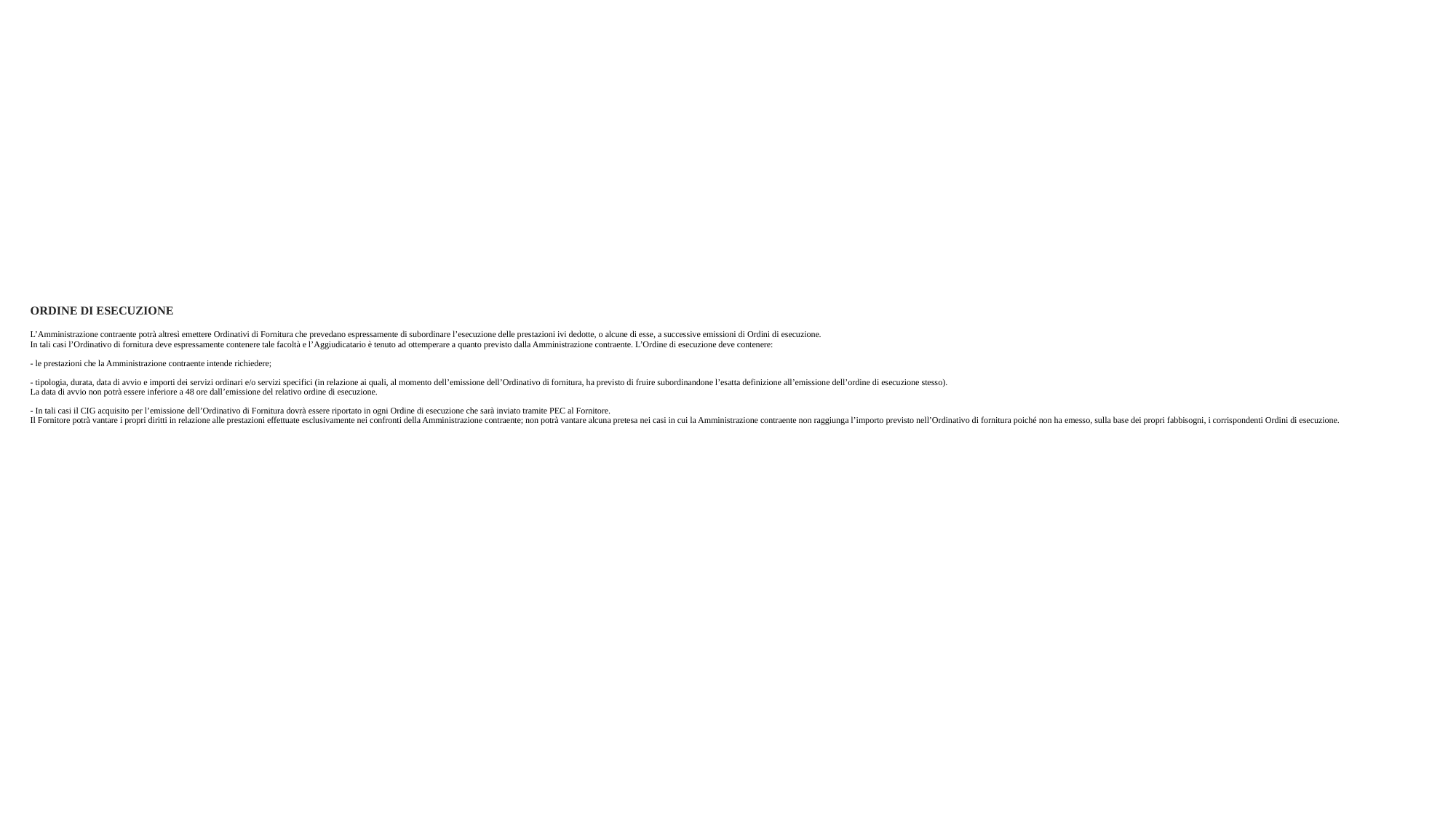

ORDINE DI ESECUZIONE
L’Amministrazione contraente potrà altresì emettere Ordinativi di Fornitura che prevedano espressamente di subordinare l’esecuzione delle prestazioni ivi dedotte, o alcune di esse, a successive emissioni di Ordini di esecuzione.
In tali casi l’Ordinativo di fornitura deve espressamente contenere tale facoltà e l’Aggiudicatario è tenuto ad ottemperare a quanto previsto dalla Amministrazione contraente. L’Ordine di esecuzione deve contenere:
- le prestazioni che la Amministrazione contraente intende richiedere;
- tipologia, durata, data di avvio e importi dei servizi ordinari e/o servizi specifici (in relazione ai quali, al momento dell’emissione dell’Ordinativo di fornitura, ha previsto di fruire subordinandone l’esatta definizione all’emissione dell’ordine di esecuzione stesso).
La data di avvio non potrà essere inferiore a 48 ore dall’emissione del relativo ordine di esecuzione.
- In tali casi il CIG acquisito per l’emissione dell’Ordinativo di Fornitura dovrà essere riportato in ogni Ordine di esecuzione che sarà inviato tramite PEC al Fornitore.
Il Fornitore potrà vantare i propri diritti in relazione alle prestazioni effettuate esclusivamente nei confronti della Amministrazione contraente; non potrà vantare alcuna pretesa nei casi in cui la Amministrazione contraente non raggiunga l’importo previsto nell’Ordinativo di fornitura poiché non ha emesso, sulla base dei propri fabbisogni, i corrispondenti Ordini di esecuzione.